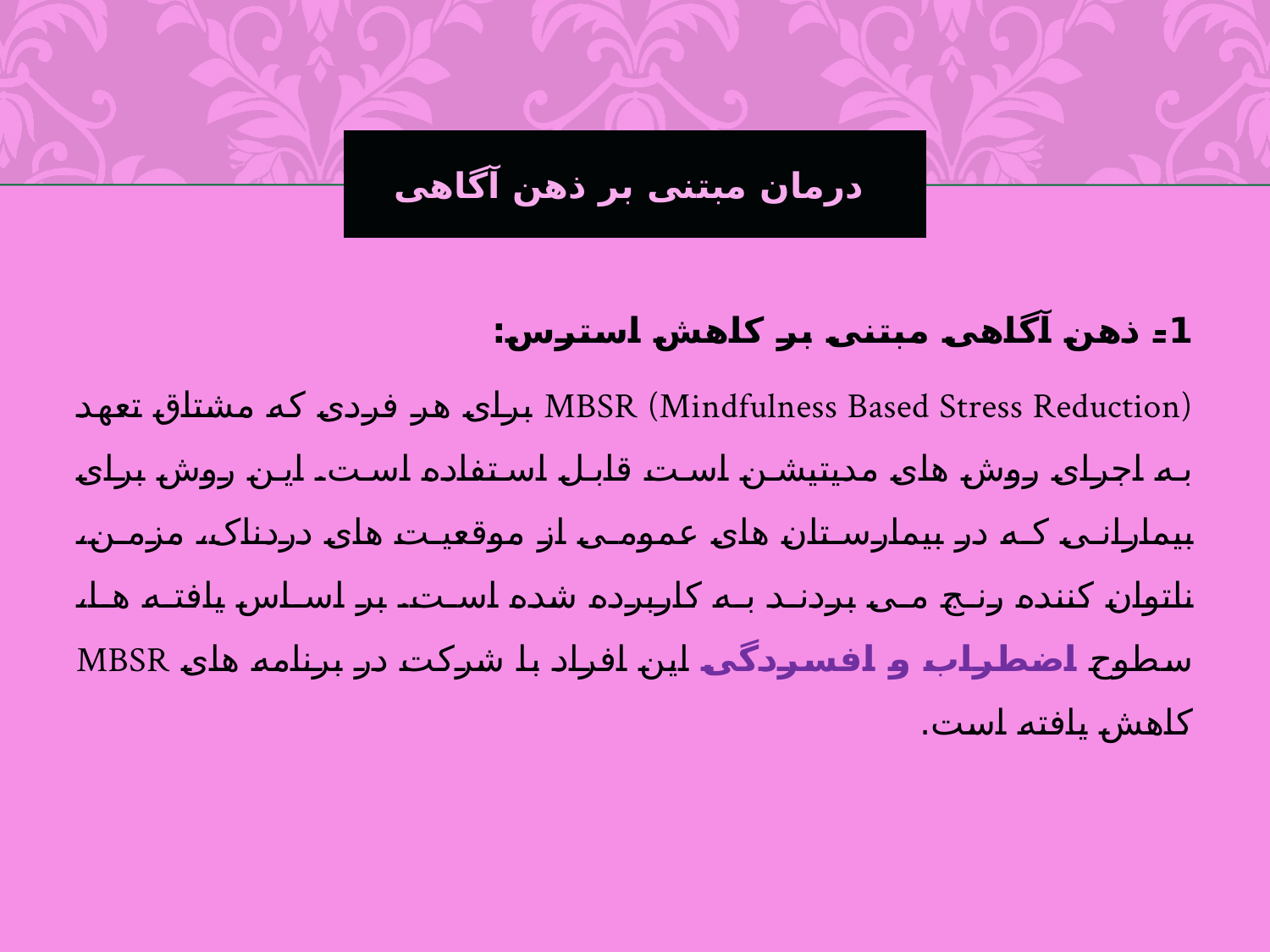

# درمان مبتنی بر ذهن آگاهی
1- ذهن آگاهی مبتنی بر کاهش استرس:
MBSR (Mindfulness Based Stress Reduction) برای هر فردی که مشتاق تعهد به اجرای روش های مدیتیشن است قابل استفاده است. این روش برای بيمارانی که در بيمارستان های عمومی از موقعيت های دردناک، مزمن، ناتوان کننده رنج می بردند به کاربرده شده است. بر اساس يافته ها، سطوح اضطراب و افسردگی اين افراد با شرکت در برنامه های MBSR کاهش يافته است.